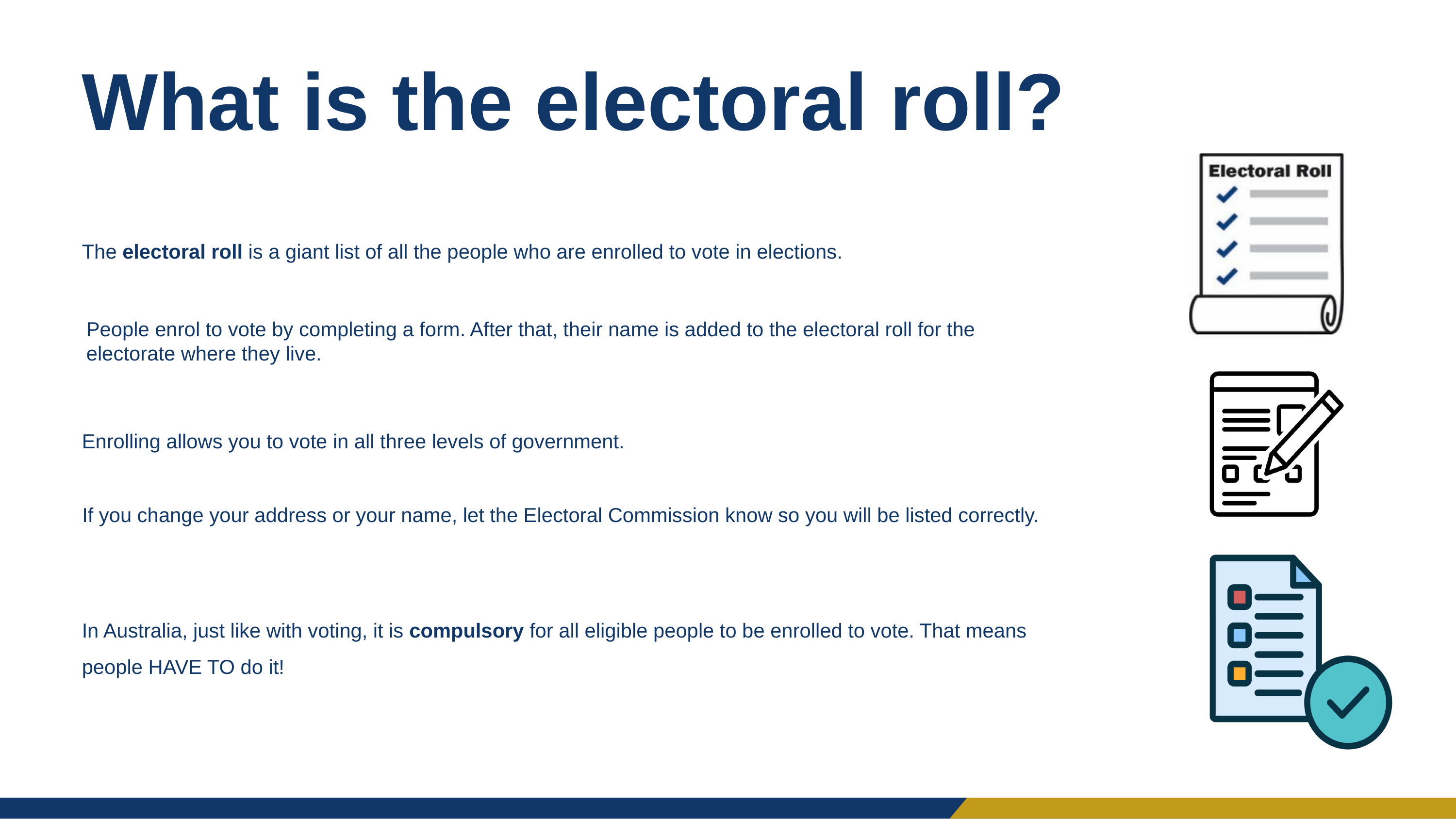

What is the electoral roll?

The electoral roll is a giant list of all the people who are enrolled to vote in elections.
People enrol to vote by completing a form. After that, their name is added to the electoral roll for the electorate where they live.

Enrolling allows you to vote in all three levels of government.
If you change your address or your name, let the Electoral Commission know so you will be listed correctly.

In Australia, just like with voting, it is compulsory for all eligible people to be enrolled to vote. That means people HAVE TO do it!